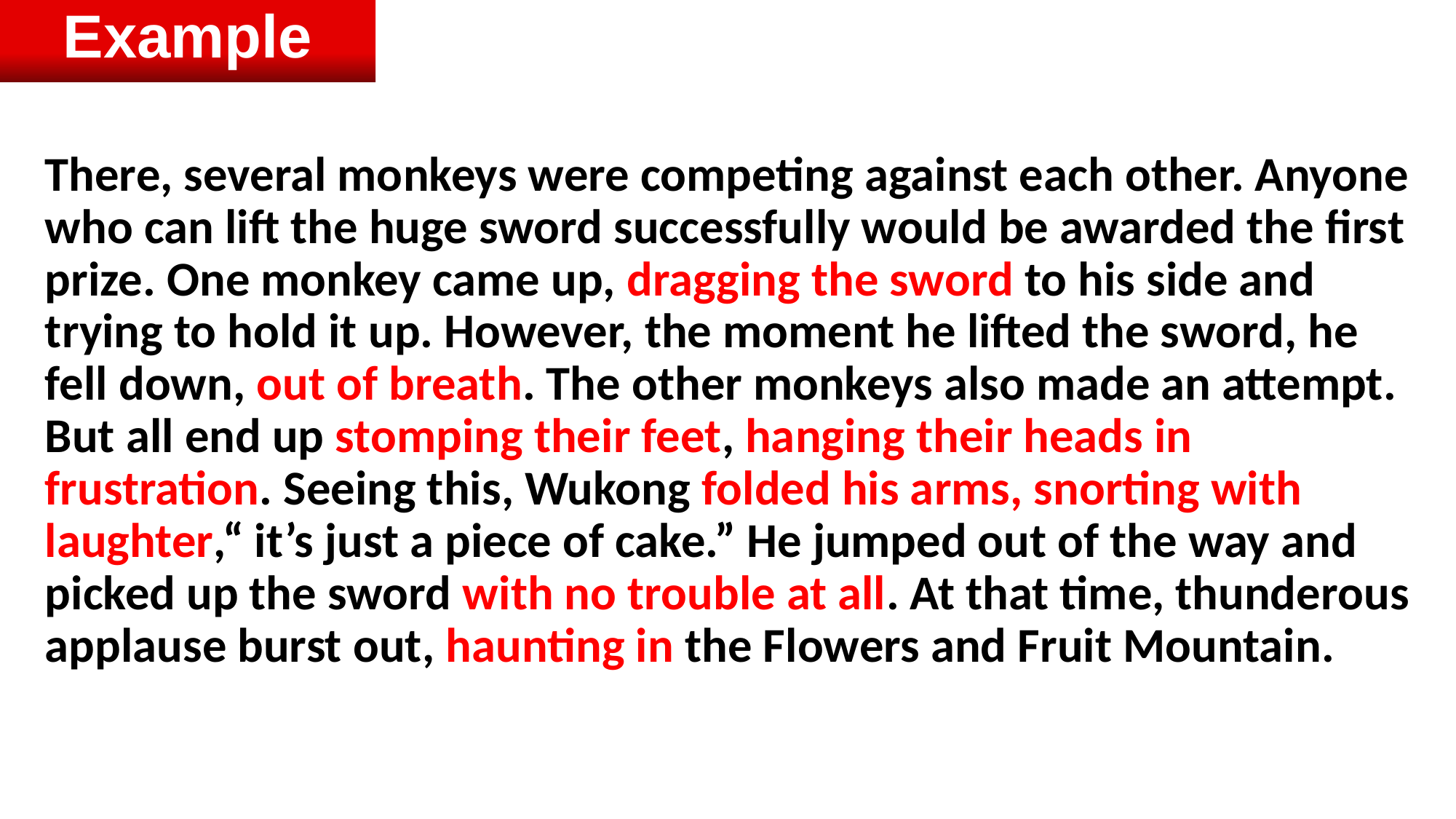

Example
There, several monkeys were competing against each other. Anyone who can lift the huge sword successfully would be awarded the first prize. One monkey came up, dragging the sword to his side and trying to hold it up. However, the moment he lifted the sword, he fell down, out of breath. The other monkeys also made an attempt. But all end up stomping their feet, hanging their heads in frustration. Seeing this, Wukong folded his arms, snorting with laughter,“ it’s just a piece of cake.” He jumped out of the way and picked up the sword with no trouble at all. At that time, thunderous applause burst out, haunting in the Flowers and Fruit Mountain.